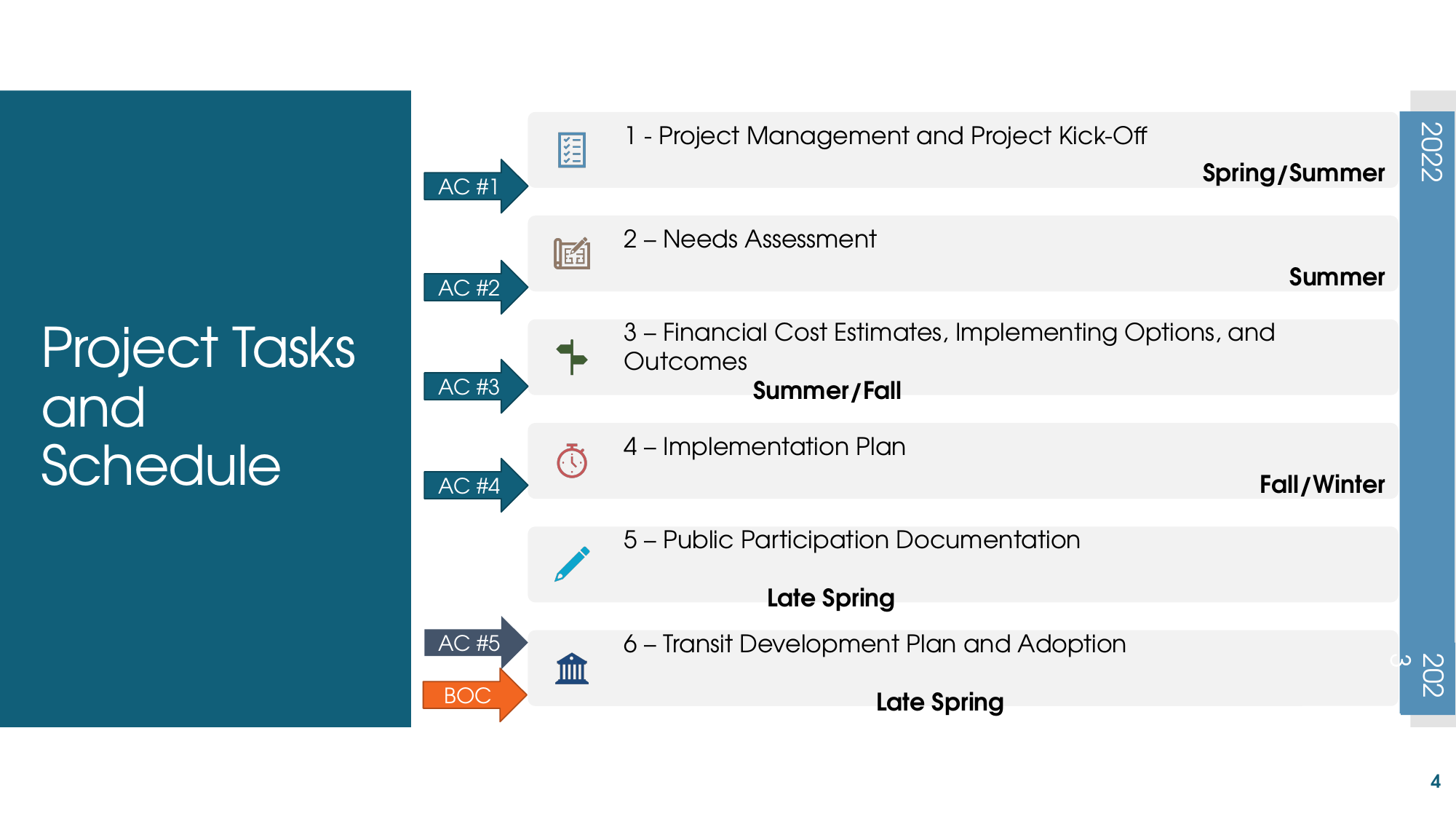

2022
1 - Project Management and Project Kick-Off
Spring/Summer
2 – Needs Assessment
Summer
3 – Financial Cost Estimates, Implementing Options, and Outcomes						   Summer/Fall
4 – Implementation Plan
Fall/Winter
5 – Public Participation Documentation
							     Late Spring
6 – Transit Development Plan and Adoption					  					     Late Spring
Project Tasks and Schedule
# Project Tasks and Schedule
AC #1
AC #2
AC #3
AC #4
AC #5
2023
BOC
4